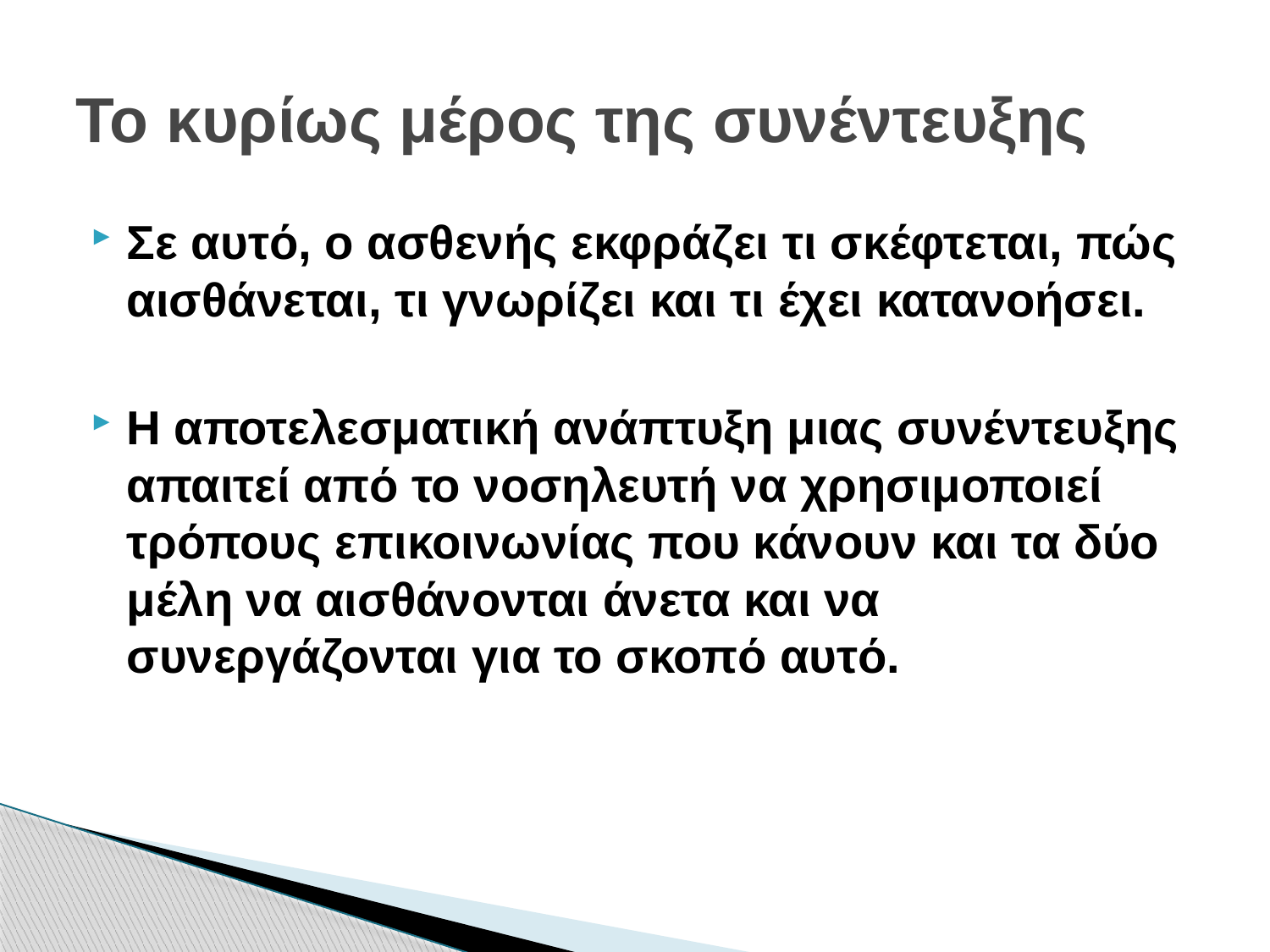

# Το κυρίως μέρος της συνέντευξης
Σε αυτό, ο ασθενής εκφράζει τι σκέφτεται, πώς αισθάνεται, τι γνωρίζει και τι έχει κατανοήσει.

Η αποτελεσματική ανάπτυξη μιας συνέντευξης απαιτεί από το νοσηλευτή να χρησιμοποιεί τρόπους επικοινωνίας που κάνουν και τα δύο μέλη να αισθάνονται άνετα και να συνεργάζονται για το σκοπό αυτό.